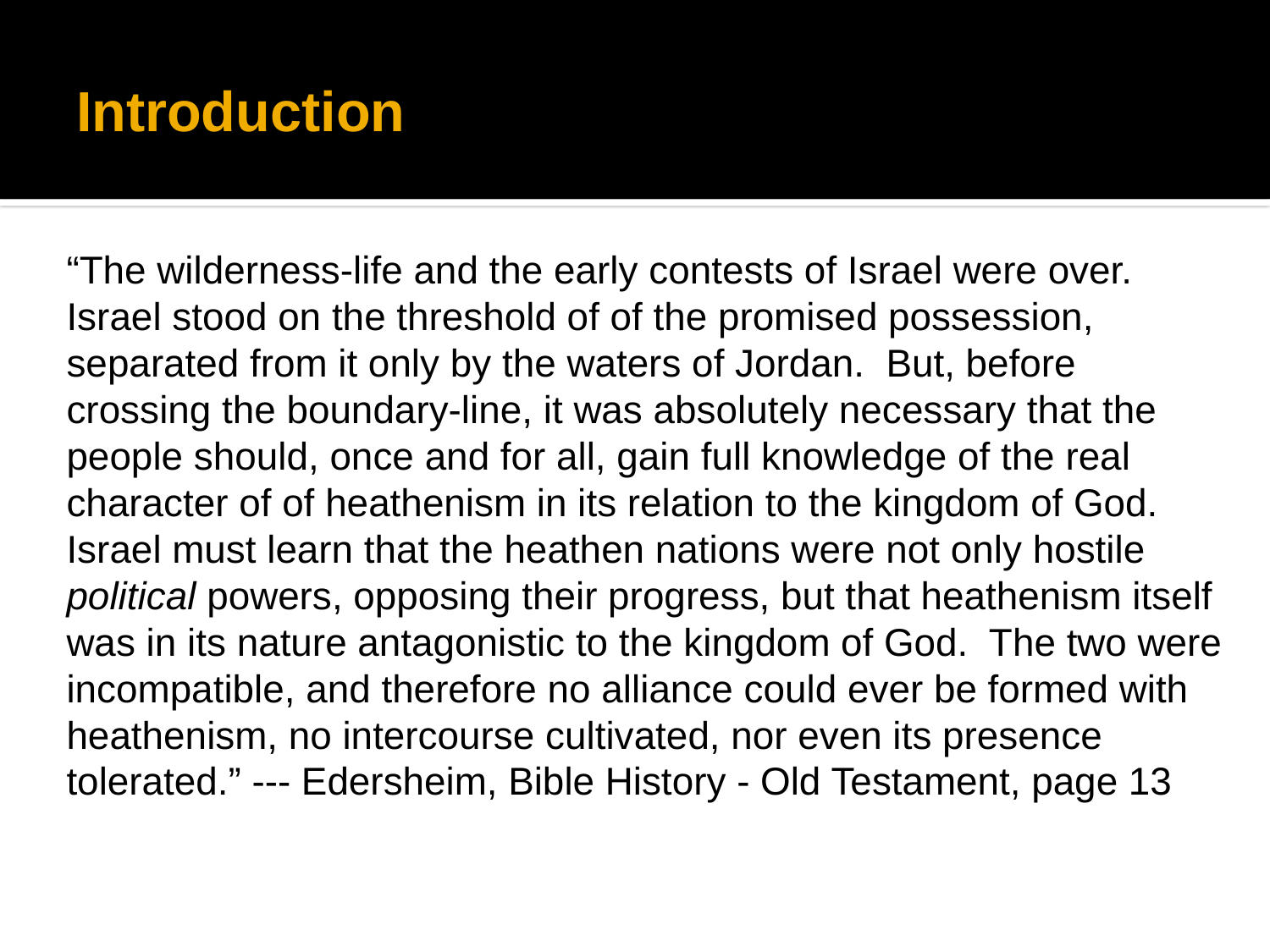

# Introduction
“The wilderness-life and the early contests of Israel were over.  Israel stood on the threshold of of the promised possession, separated from it only by the waters of Jordan.  But, before crossing the boundary-line, it was absolutely necessary that the people should, once and for all, gain full knowledge of the real character of of heathenism in its relation to the kingdom of God.  Israel must learn that the heathen nations were not only hostile political powers, opposing their progress, but that heathenism itself was in its nature antagonistic to the kingdom of God.  The two were incompatible, and therefore no alliance could ever be formed with heathenism, no intercourse cultivated, nor even its presence tolerated.” --- Edersheim, Bible History - Old Testament, page 13